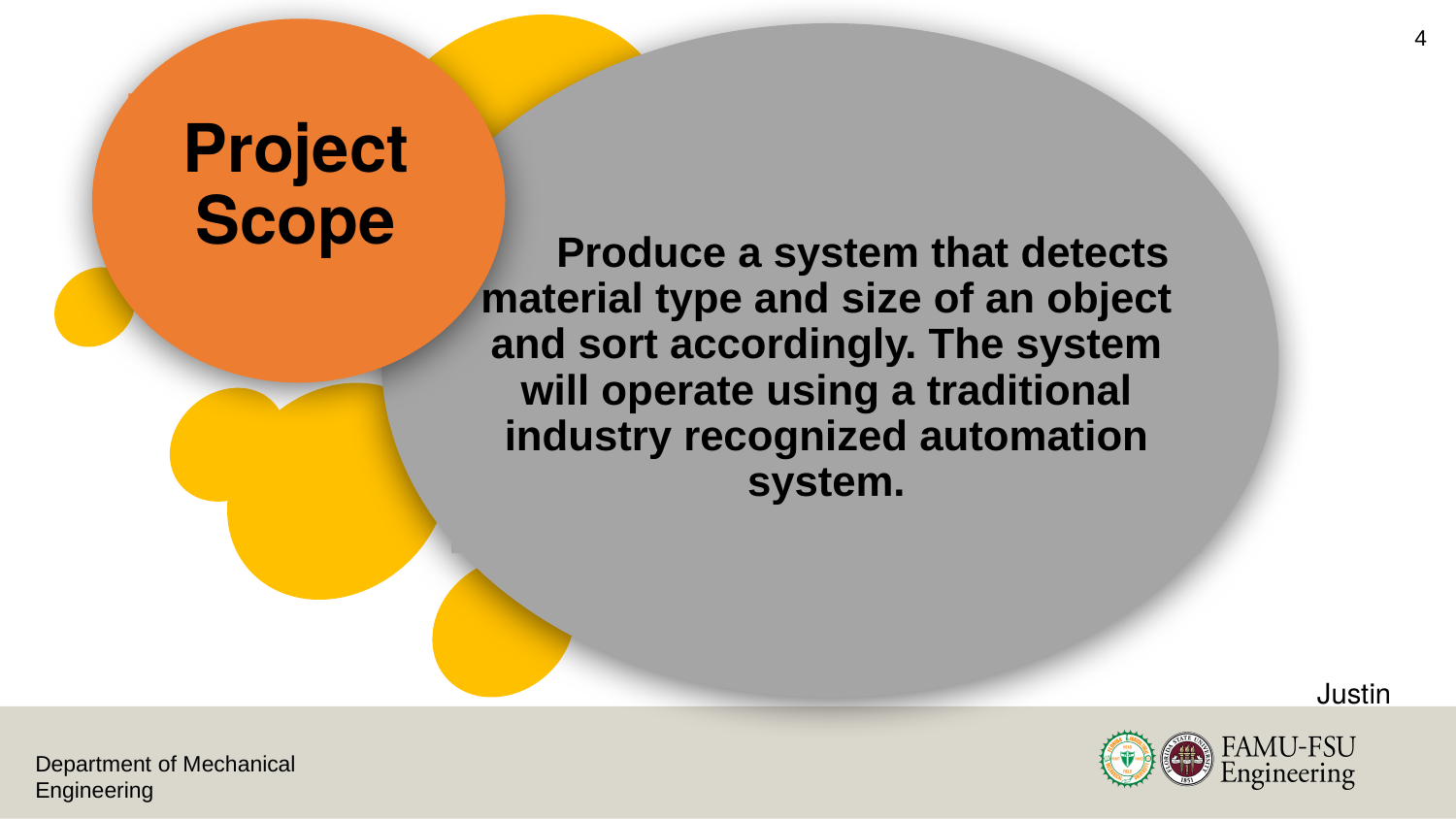

Project Scope

4

Produce a system that detects material type and size of an object and sort accordingly. The system will operate using a traditional industry recognized automation system.
Justin